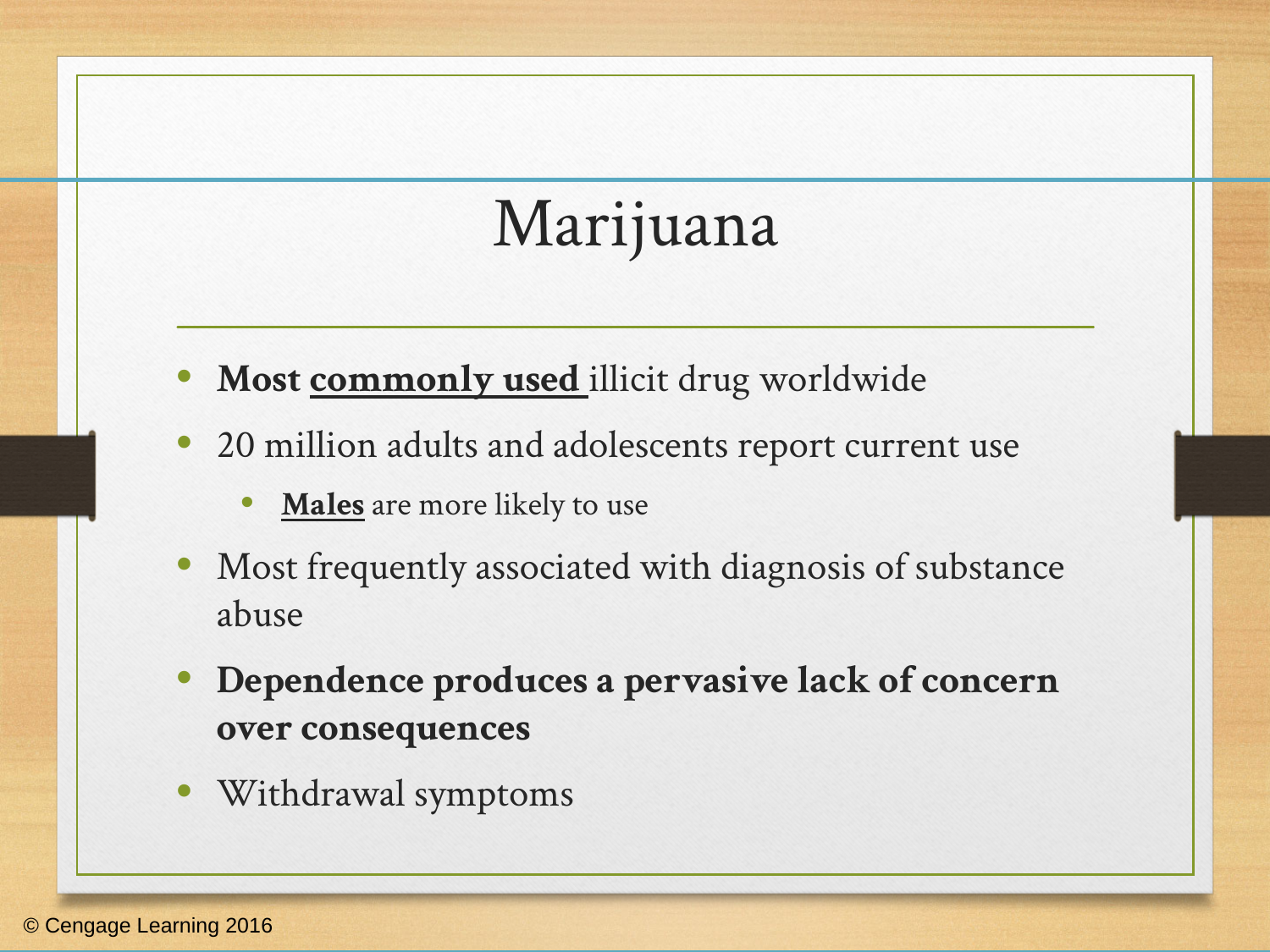

# Marijuana
Most commonly used illicit drug worldwide
20 million adults and adolescents report current use
Males are more likely to use
Most frequently associated with diagnosis of substance abuse
Dependence produces a pervasive lack of concern over consequences
Withdrawal symptoms